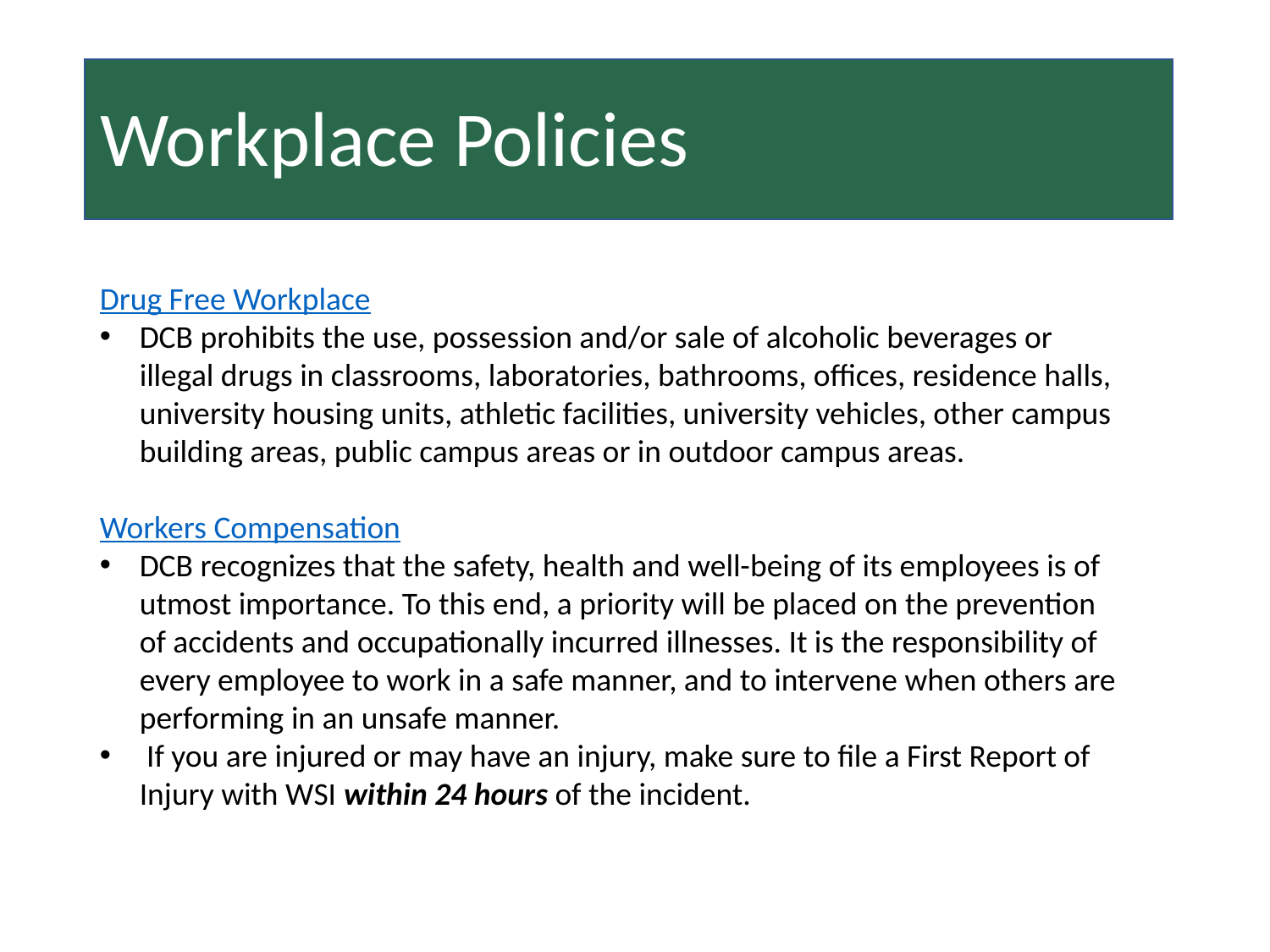

Workplace Policies
Drug Free Workplace
DCB prohibits the use, possession and/or sale of alcoholic beverages or illegal drugs in classrooms, laboratories, bathrooms, offices, residence halls, university housing units, athletic facilities, university vehicles, other campus building areas, public campus areas or in outdoor campus areas.

Workers Compensation
DCB recognizes that the safety, health and well-being of its employees is of utmost importance. To this end, a priority will be placed on the prevention of accidents and occupationally incurred illnesses. It is the responsibility of every employee to work in a safe manner, and to intervene when others are performing in an unsafe manner.
 If you are injured or may have an injury, make sure to file a First Report of Injury with WSI within 24 hours of the incident.